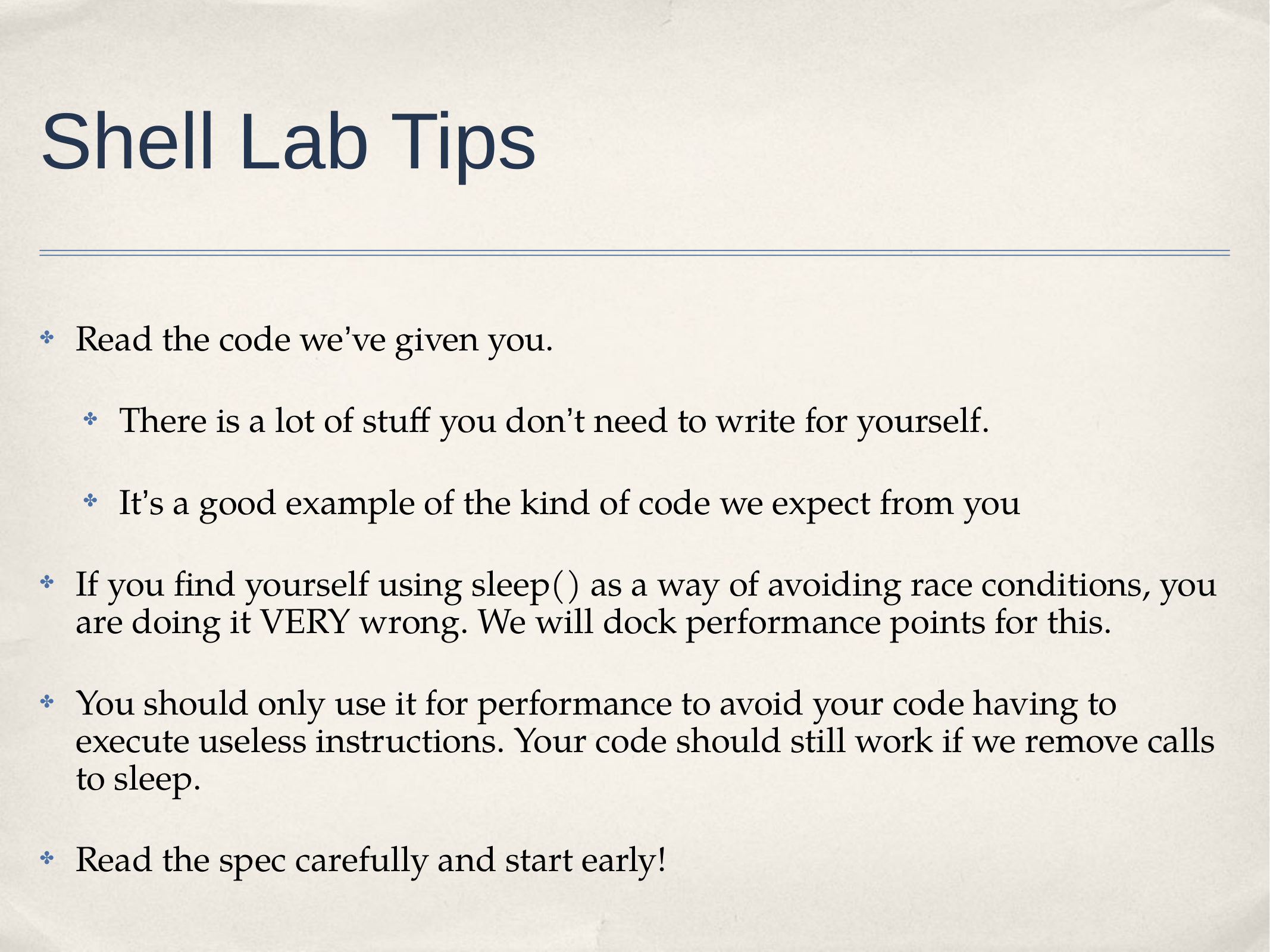

# Shell Lab Tips
Read the code we’ve given you.
There is a lot of stuff you don’t need to write for yourself.
It’s a good example of the kind of code we expect from you
If you find yourself using sleep() as a way of avoiding race conditions, you are doing it VERY wrong. We will dock performance points for this.
You should only use it for performance to avoid your code having to execute useless instructions. Your code should still work if we remove calls to sleep.
Read the spec carefully and start early!